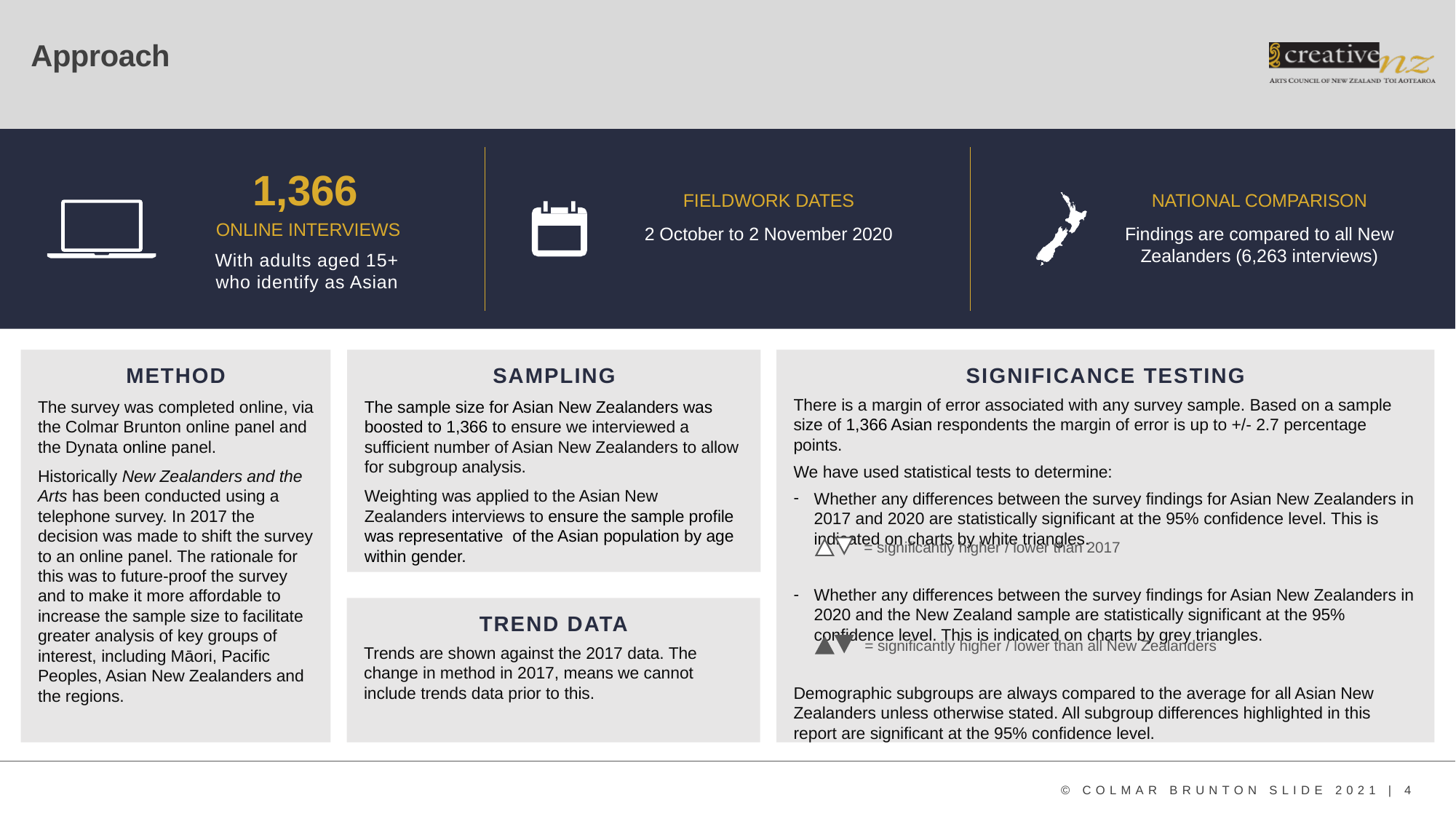

# Approach

1,366
ONLINE INTERVIEWS
With adults aged 15+ who identify as Asian
FIELDWORK DATES
NATIONAL COMPARISON

2 October to 2 November 2020
Findings are compared to all New Zealanders (6,263 interviews)
SAMPLING
The sample size for Asian New Zealanders was boosted to 1,366 to ensure we interviewed a sufficient number of Asian New Zealanders to allow for subgroup analysis.
Weighting was applied to the Asian New Zealanders interviews to ensure the sample profile was representative  of the Asian population by age within gender.
TREND DATA
Trends are shown against the 2017 data. The change in method in 2017, means we cannot include trends data prior to this.
METHOD
The survey was completed online, via the Colmar Brunton online panel and the Dynata online panel.
Historically New Zealanders and the Arts has been conducted using a telephone survey. In 2017 the decision was made to shift the survey to an online panel. The rationale for this was to future-proof the survey and to make it more affordable to increase the sample size to facilitate greater analysis of key groups of interest, including Māori, Pacific Peoples, Asian New Zealanders and the regions.

SIGNIFICANCE TESTING
There is a margin of error associated with any survey sample. Based on a sample size of 1,366 Asian respondents the margin of error is up to +/- 2.7 percentage points.
We have used statistical tests to determine:
Whether any differences between the survey findings for Asian New Zealanders in 2017 and 2020 are statistically significant at the 95% confidence level. This is indicated on charts by white triangles.
Whether any differences between the survey findings for Asian New Zealanders in 2020 and the New Zealand sample are statistically significant at the 95% confidence level. This is indicated on charts by grey triangles.

Demographic subgroups are always compared to the average for all Asian New Zealanders unless otherwise stated. All subgroup differences highlighted in this report are significant at the 95% confidence level.
= significantly higher / lower than 2017

= significantly higher / lower than all New Zealanders